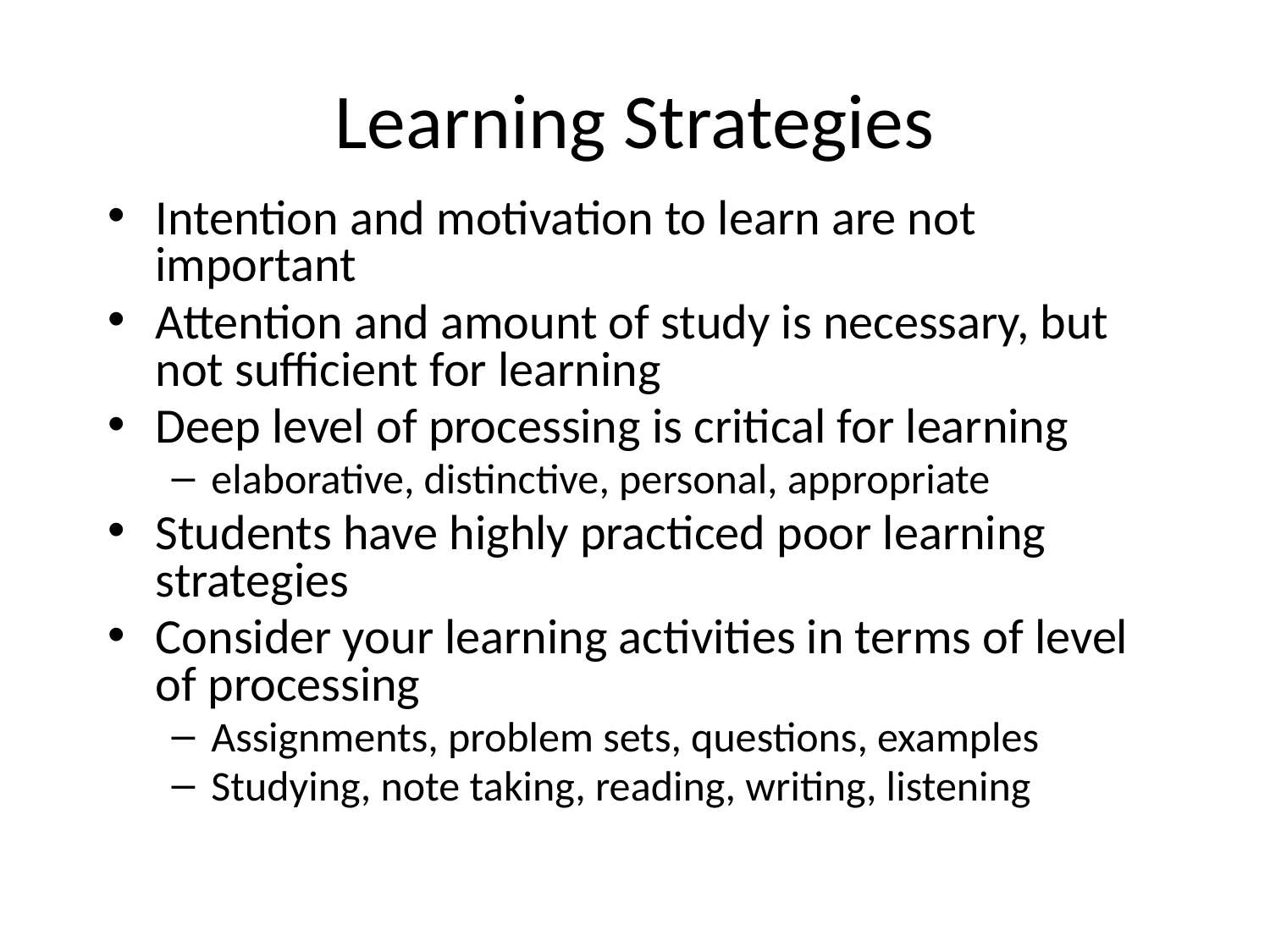

Learning Strategies
Intention and motivation to learn are not important
Attention and amount of study is necessary, but not sufficient for learning
Deep level of processing is critical for learning
elaborative, distinctive, personal, appropriate
Students have highly practiced poor learning strategies
Consider your learning activities in terms of level of processing
Assignments, problem sets, questions, examples
Studying, note taking, reading, writing, listening